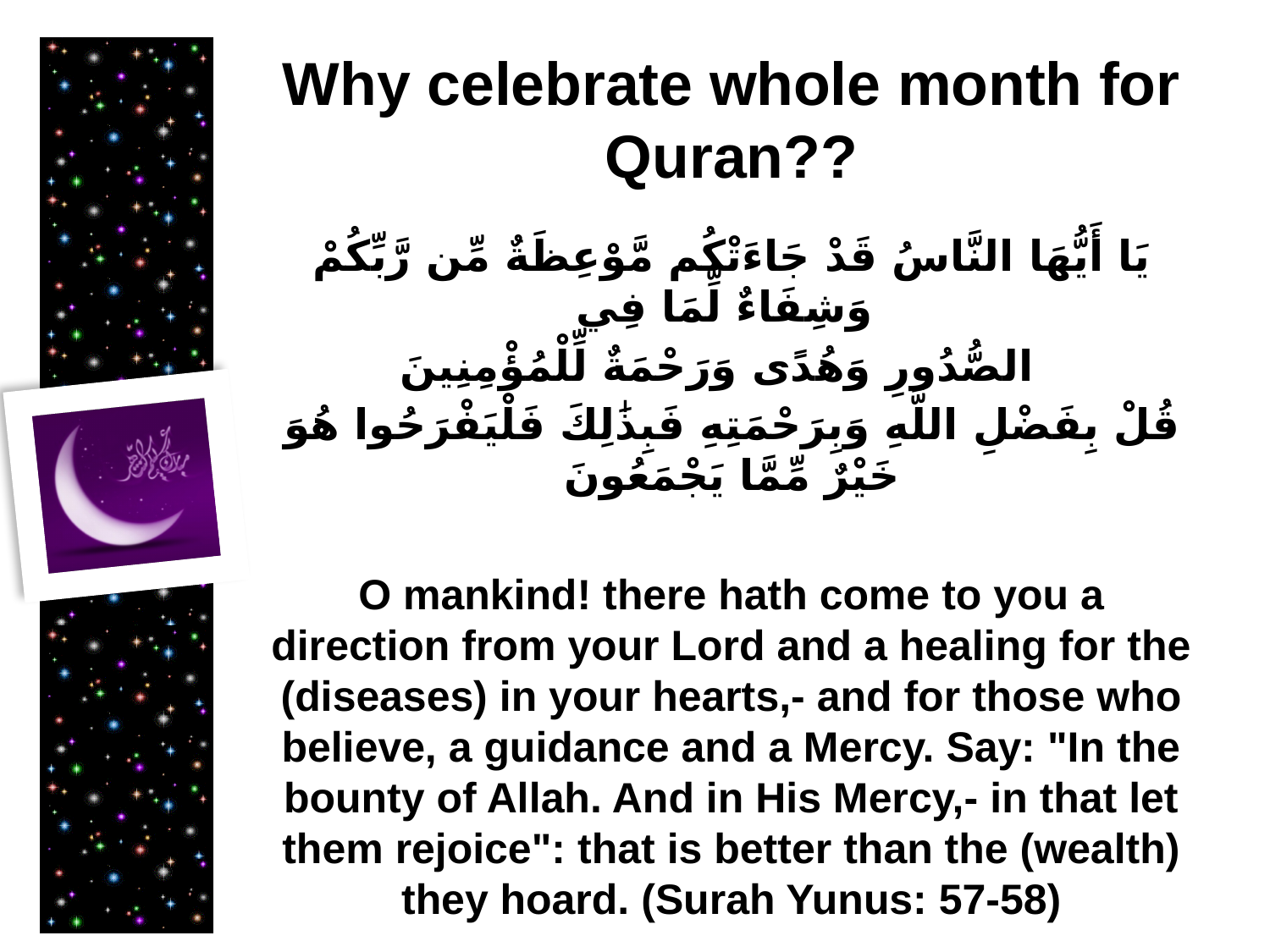

# Why celebrate whole month for Quran??
يَا أَيُّهَا النَّاسُ قَدْ جَاءَتْكُم مَّوْعِظَةٌ مِّن رَّبِّكُمْ وَشِفَاءٌ لِّمَا فِي
الصُّدُورِ وَهُدًى وَرَحْمَةٌ لِّلْمُؤْمِنِينَ
قُلْ بِفَضْلِ اللَّهِ وَبِرَحْمَتِهِ فَبِذَٰلِكَ فَلْيَفْرَحُوا هُوَ خَيْرٌ مِّمَّا يَجْمَعُونَ

O mankind! there hath come to you a direction from your Lord and a healing for the (diseases) in your hearts,- and for those who believe, a guidance and a Mercy. Say: "In the bounty of Allah. And in His Mercy,- in that let them rejoice": that is better than the (wealth) they hoard. (Surah Yunus: 57-58)